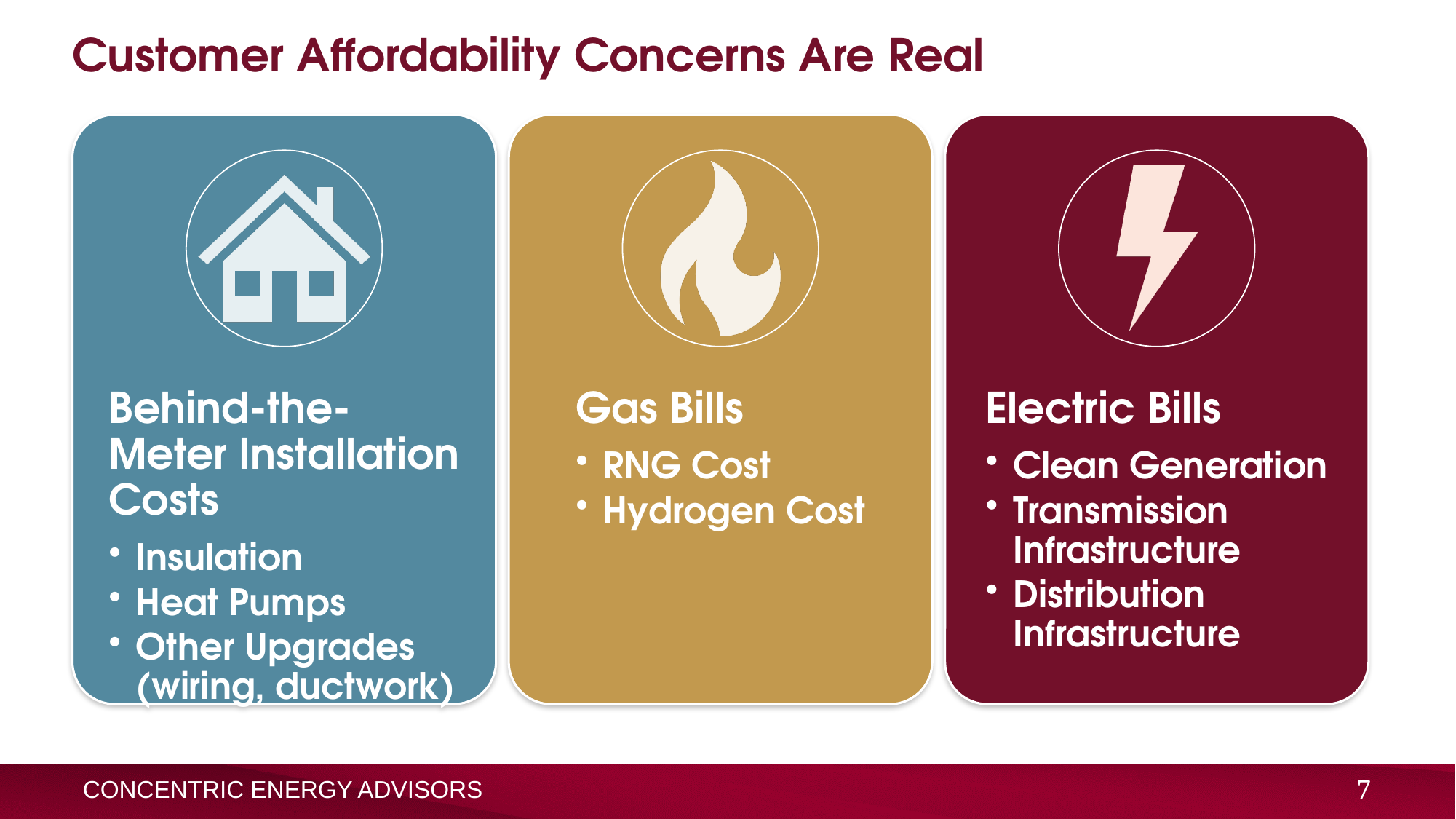

# Customer Affordability Concerns Are Real
Behind-the-Meter Installation Costs
Insulation
Heat Pumps
Other Upgrades (wiring, ductwork)
Gas Bills
RNG Cost
Hydrogen Cost
Electric Bills
Clean Generation
Transmission Infrastructure
Distribution Infrastructure
Concentric Energy Advisors